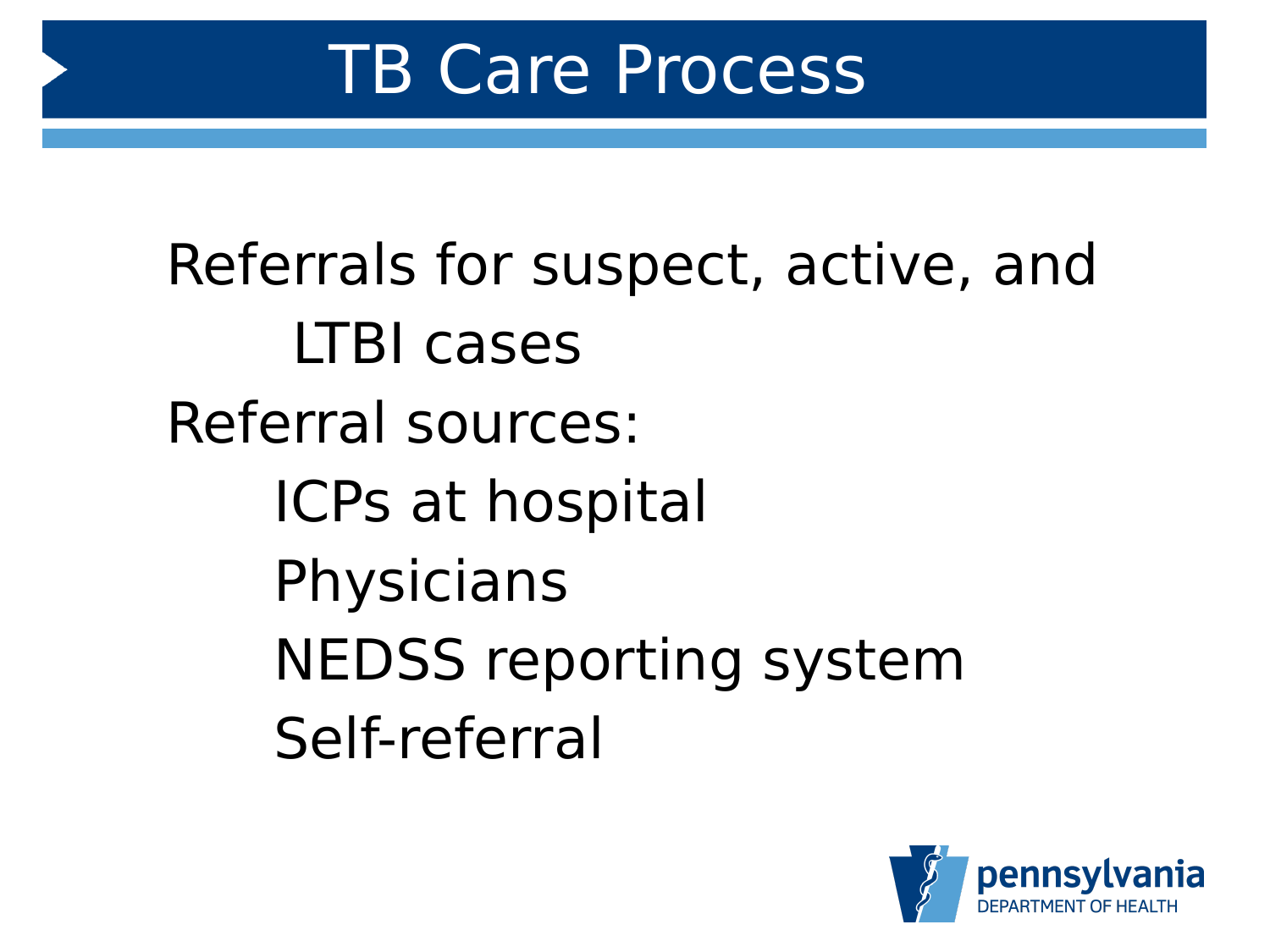

# TB Care Process
     Referrals for suspect, active, and
            LTBI cases
     Referral sources:
           ICPs at hospital
           Physicians
           NEDSS reporting system
           Self-referral